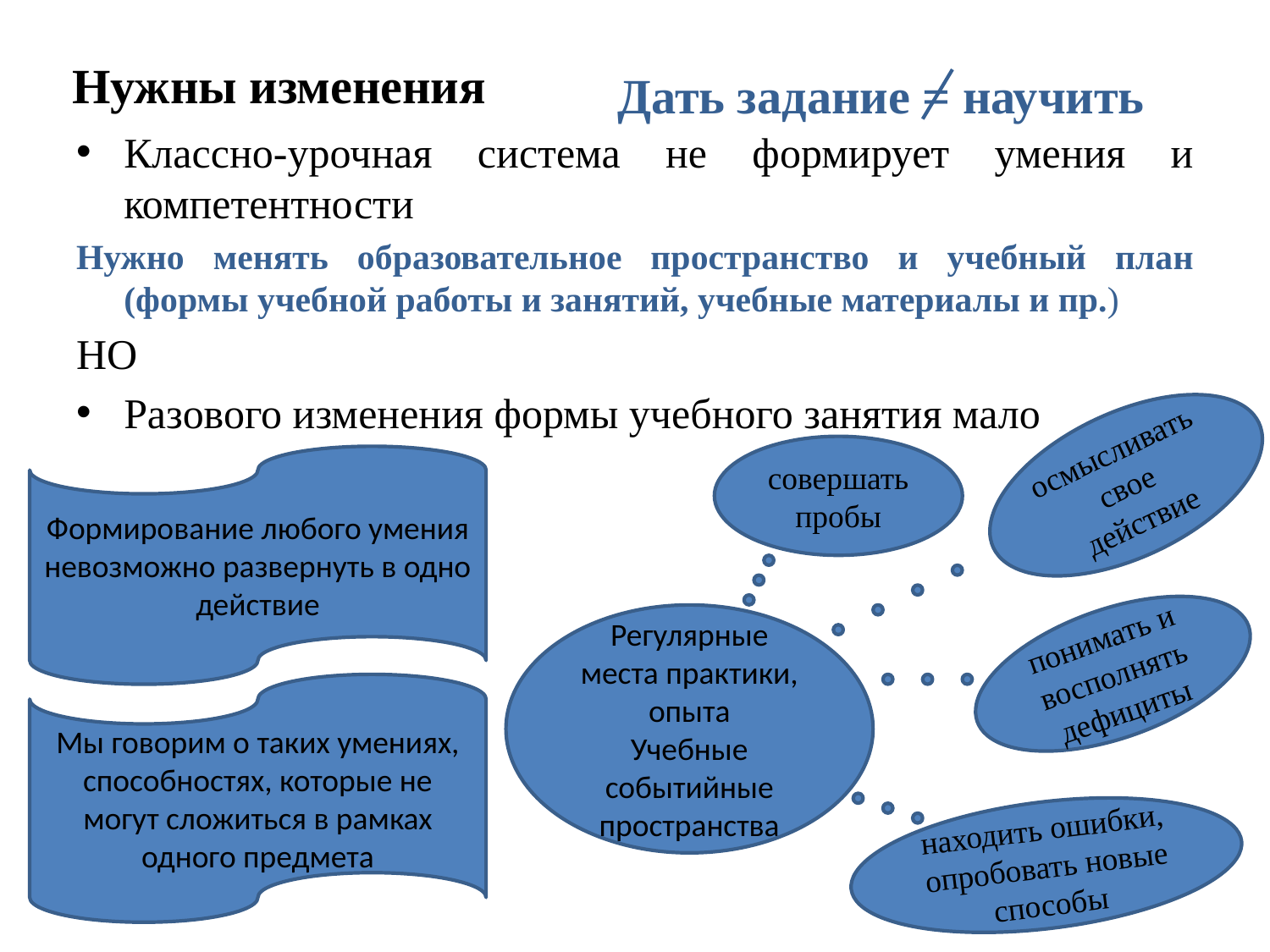

# Нужны изменения
Дать задание = научить
Классно-урочная система не формирует умения и компетентности
Нужно менять образовательное пространство и учебный план (формы учебной работы и занятий, учебные материалы и пр.)
НО
Разового изменения формы учебного занятия мало

осмысливать свое действие
совершать пробы
Формирование любого умения невозможно развернуть в одно действие

Регулярные места практики, опыта
Учебные событийные пространства

понимать и восполнять дефициты

Мы говорим о таких умениях, способностях, которые не могут сложиться в рамках одного предмета

находить ошибки, опробовать новые способы